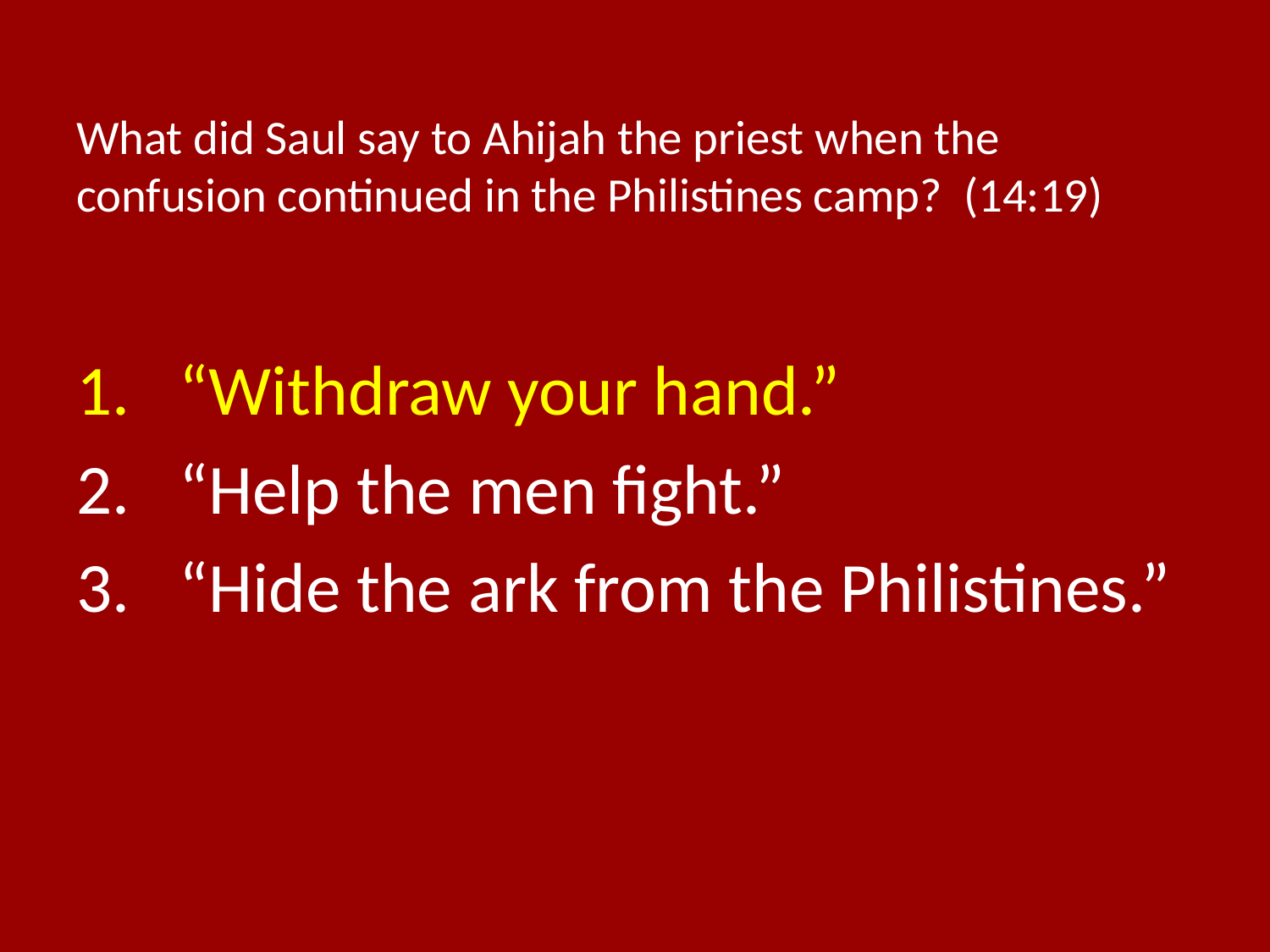

# What did Saul say to Ahijah the priest when the confusion continued in the Philistines camp?  (14:19)
“Withdraw your hand.”
“Help the men fight.”
“Hide the ark from the Philistines.”